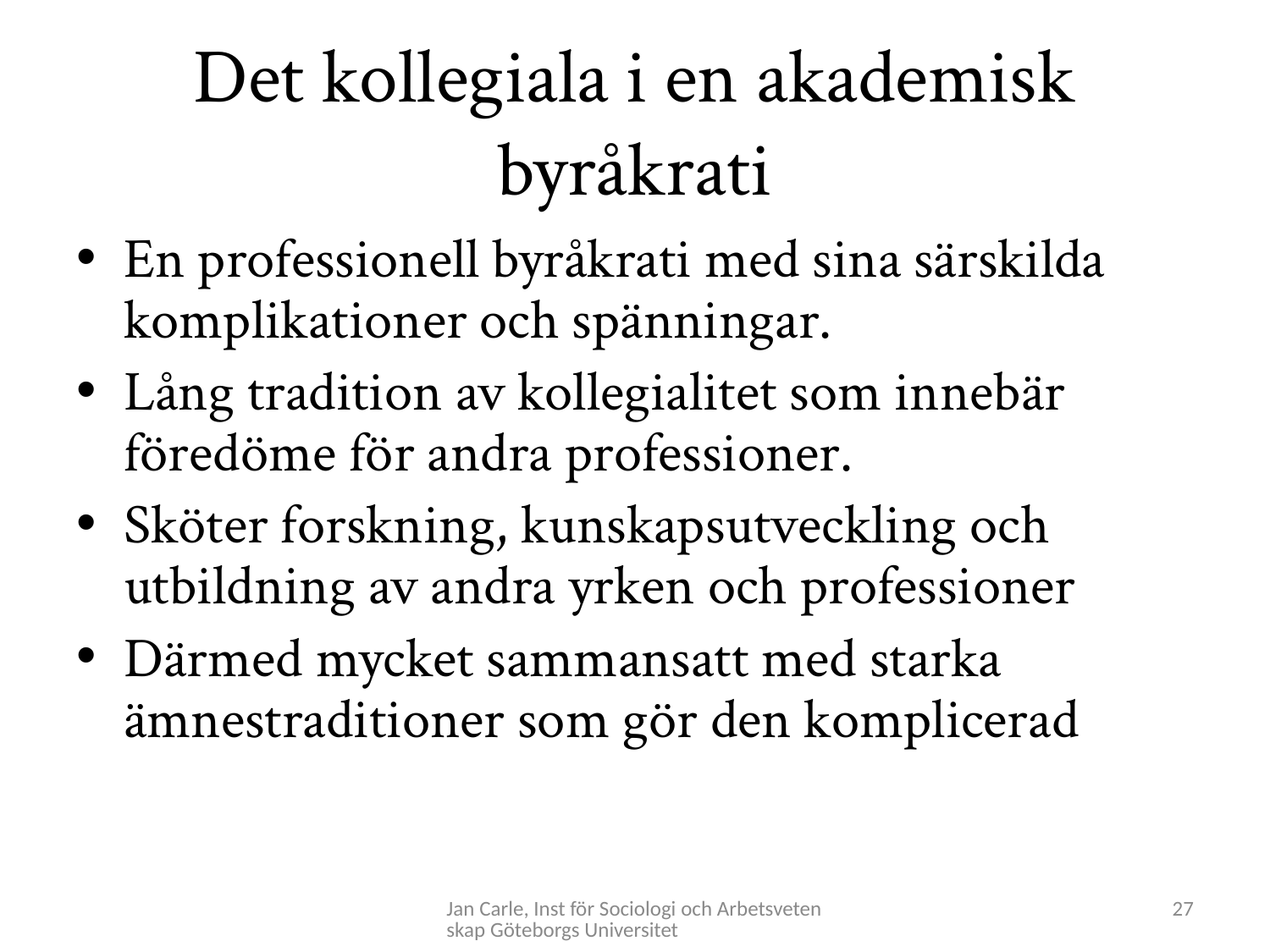

# Det kollegiala i en akademisk byråkrati
En professionell byråkrati med sina särskilda komplikationer och spänningar.
Lång tradition av kollegialitet som innebär föredöme för andra professioner.
Sköter forskning, kunskapsutveckling och utbildning av andra yrken och professioner
Därmed mycket sammansatt med starka ämnestraditioner som gör den komplicerad

Jan Carle, Inst för Sociologi och Arbetsvetenskap Göteborgs Universitet
27